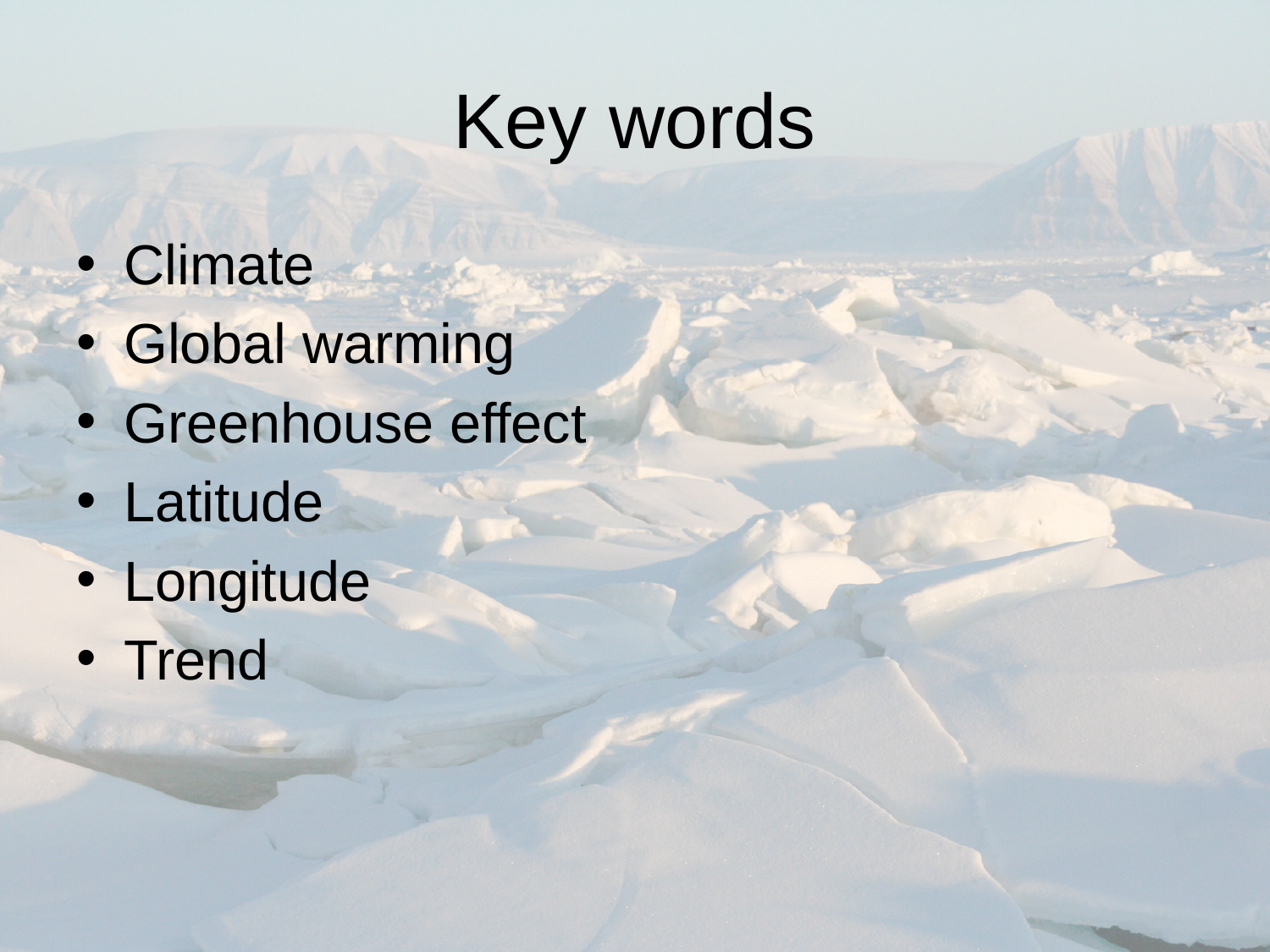

# Key words
Climate
Global warming
Greenhouse effect
Latitude
Longitude
Trend